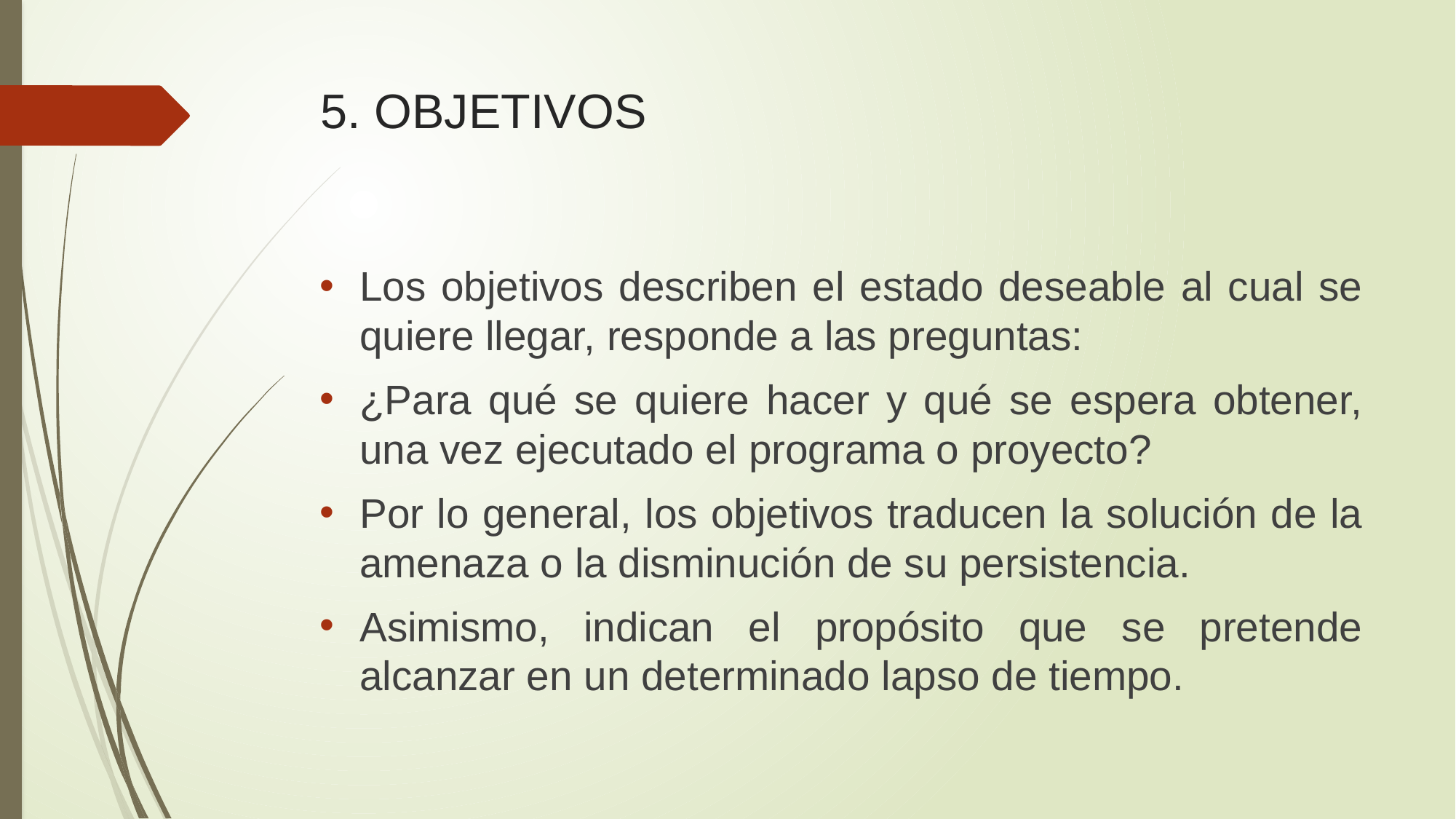

# 5. OBJETIVOS
Los objetivos describen el estado deseable al cual se quiere llegar, responde a las preguntas:
¿Para qué se quiere hacer y qué se espera obtener, una vez ejecutado el programa o proyecto?
Por lo general, los objetivos traducen la solución de la amenaza o la disminución de su persistencia.
Asimismo, indican el propósito que se pretende alcanzar en un determinado lapso de tiempo.